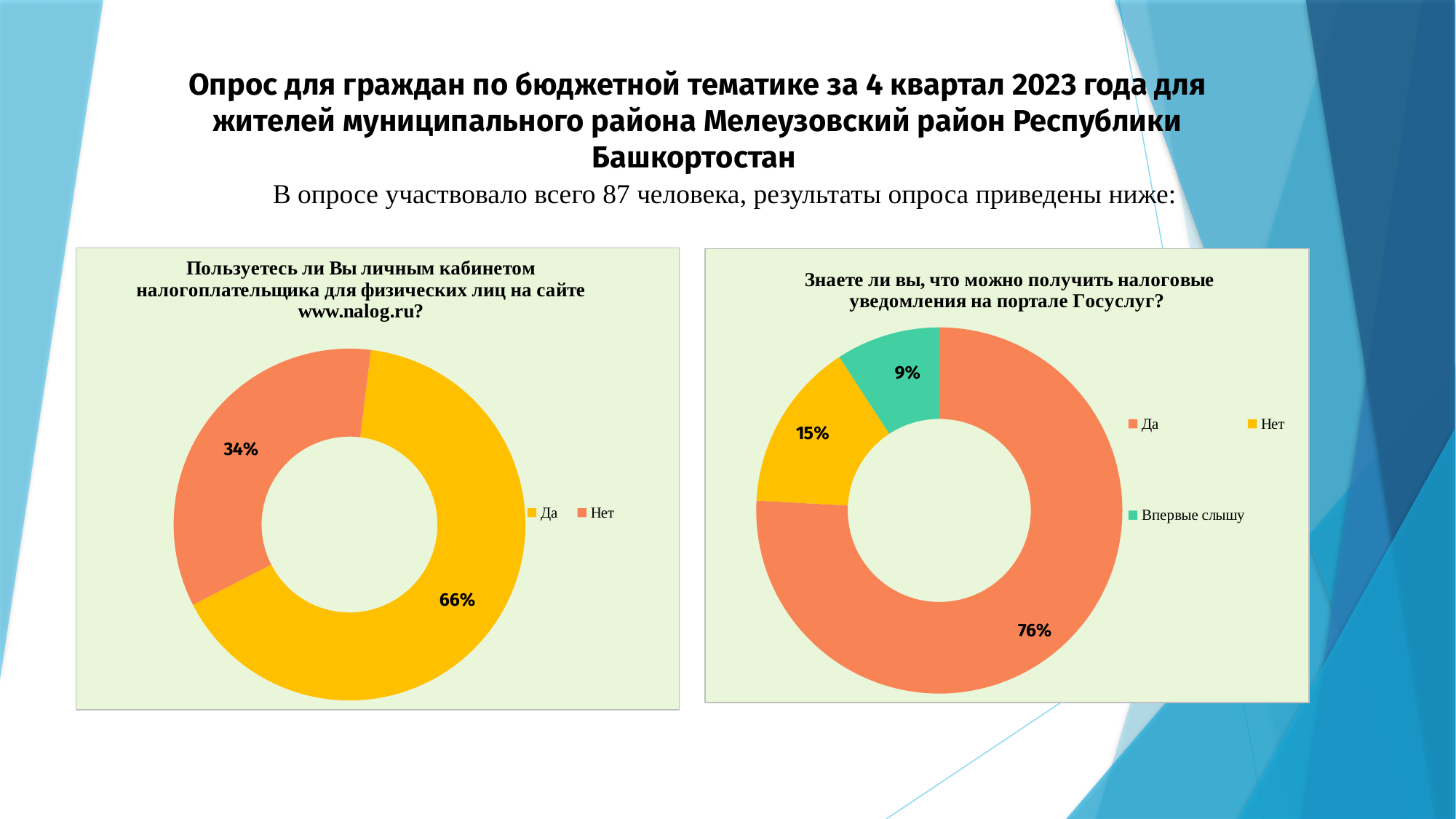

# Опрос для граждан по бюджетной тематике за 4 квартал 2023 года для жителей муниципального района Мелеузовский район Республики Башкортостан
В опросе участвовало всего 87 человека, результаты опроса приведены ниже:

### Chart: Пользуетесь ли Вы личным кабинетом налогоплательщика для физических лиц на сайте www.nalog.ru?

| Category | Столбец3 |
|---|---|
| Да | 57.0 |
| Нет | 30.0 |

### Chart:  Знаете ли вы, что можно получить налоговые уведомления на портале Госуслуг?

| Category | Столбец3 |
|---|---|
| Да | 66.0 |
| Нет | 13.0 |
| Впервые слышу | 8.0 |